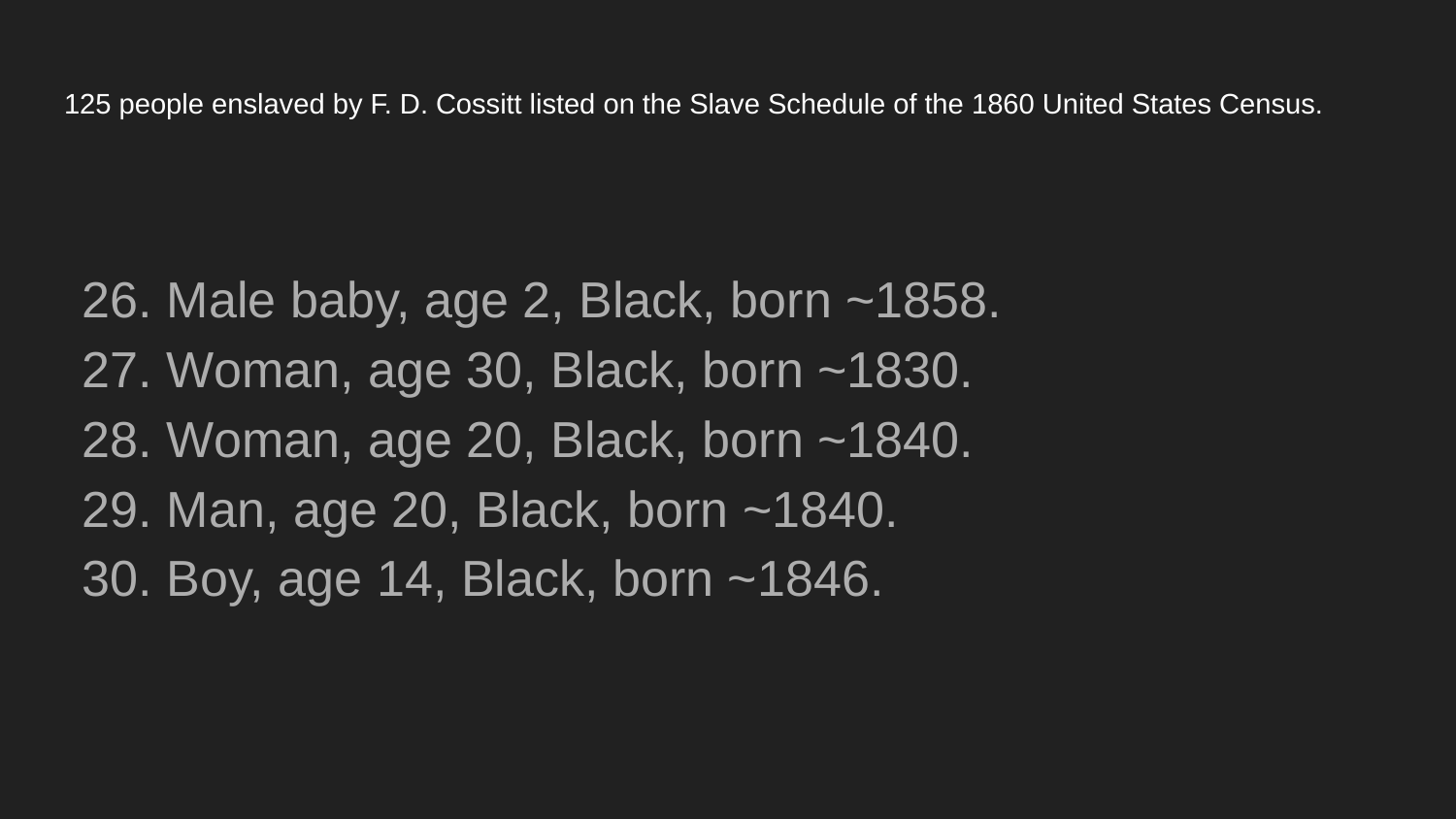

# 125 people enslaved by F. D. Cossitt listed on the Slave Schedule of the 1860 United States Census.

26. Male baby, age 2, Black, born ~1858.
27. Woman, age 30, Black, born ~1830.
28. Woman, age 20, Black, born ~1840.
29. Man, age 20, Black, born ~1840.
30. Boy, age 14, Black, born ~1846.